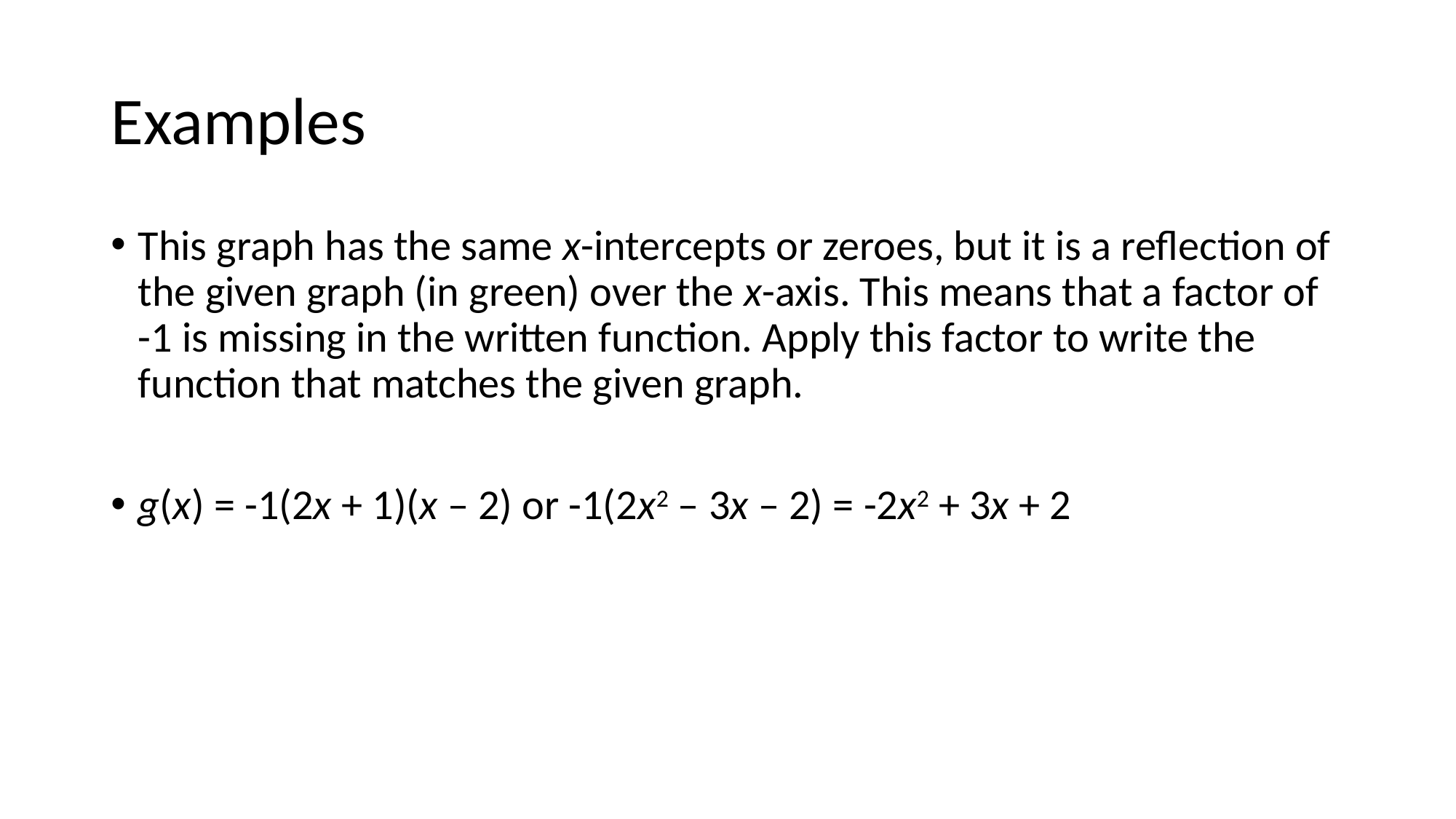

# Examples
This graph has the same x-intercepts or zeroes, but it is a reflection of the given graph (in green) over the x-axis. This means that a factor of  -1 is missing in the written function. Apply this factor to write the function that matches the given graph.

g(x) = -1(2x + 1)(x – 2) or -1(2x2 – 3x – 2) = -2x2 + 3x + 2